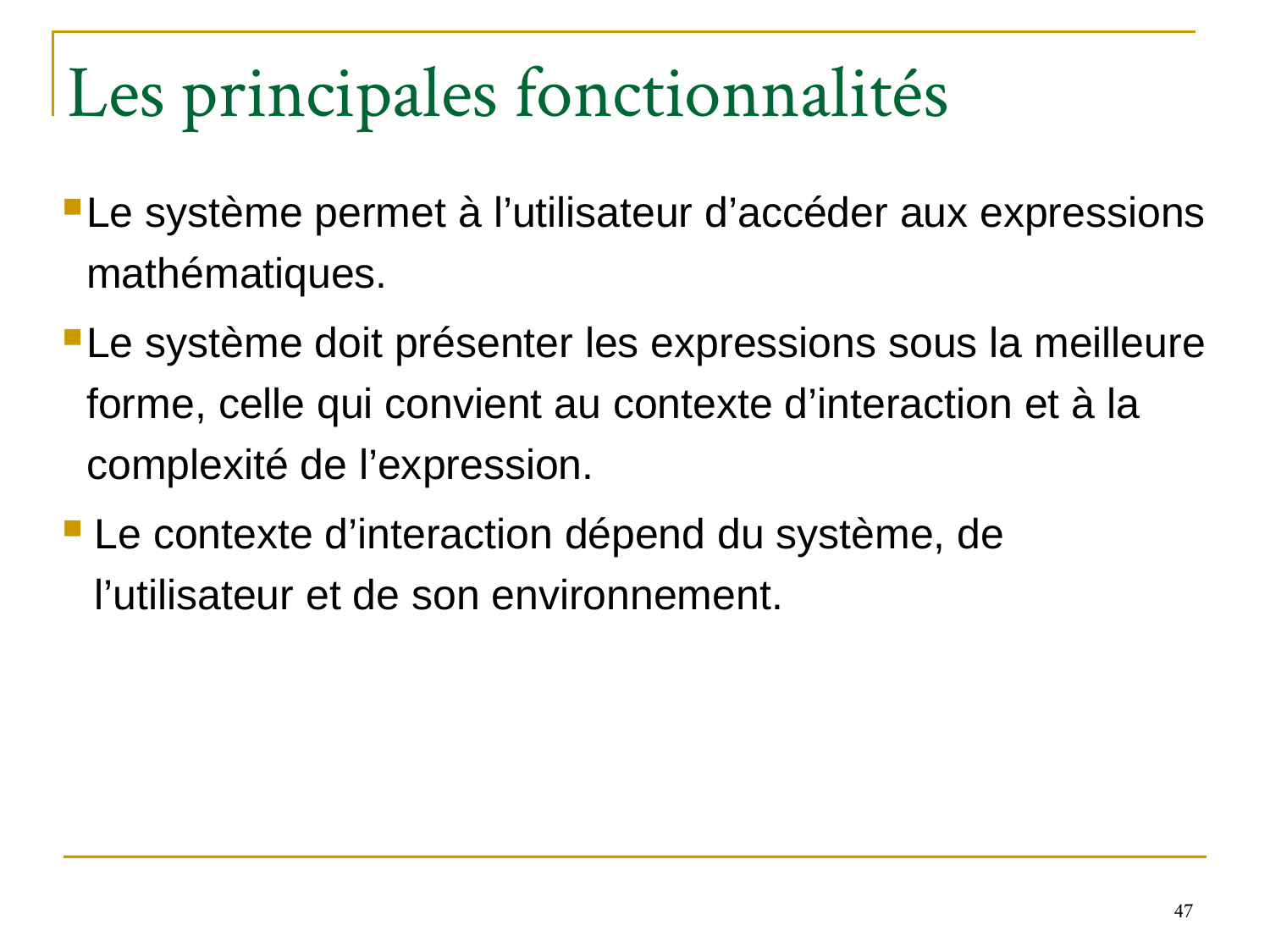

# Les principales fonctionnalités
Le système permet à l’utilisateur d’accéder aux expressions mathématiques.
Le système doit présenter les expressions sous la meilleure forme, celle qui convient au contexte d’interaction et à la complexité de l’expression.
Le contexte d’interaction dépend du système, de l’utilisateur et de son environnement.

47